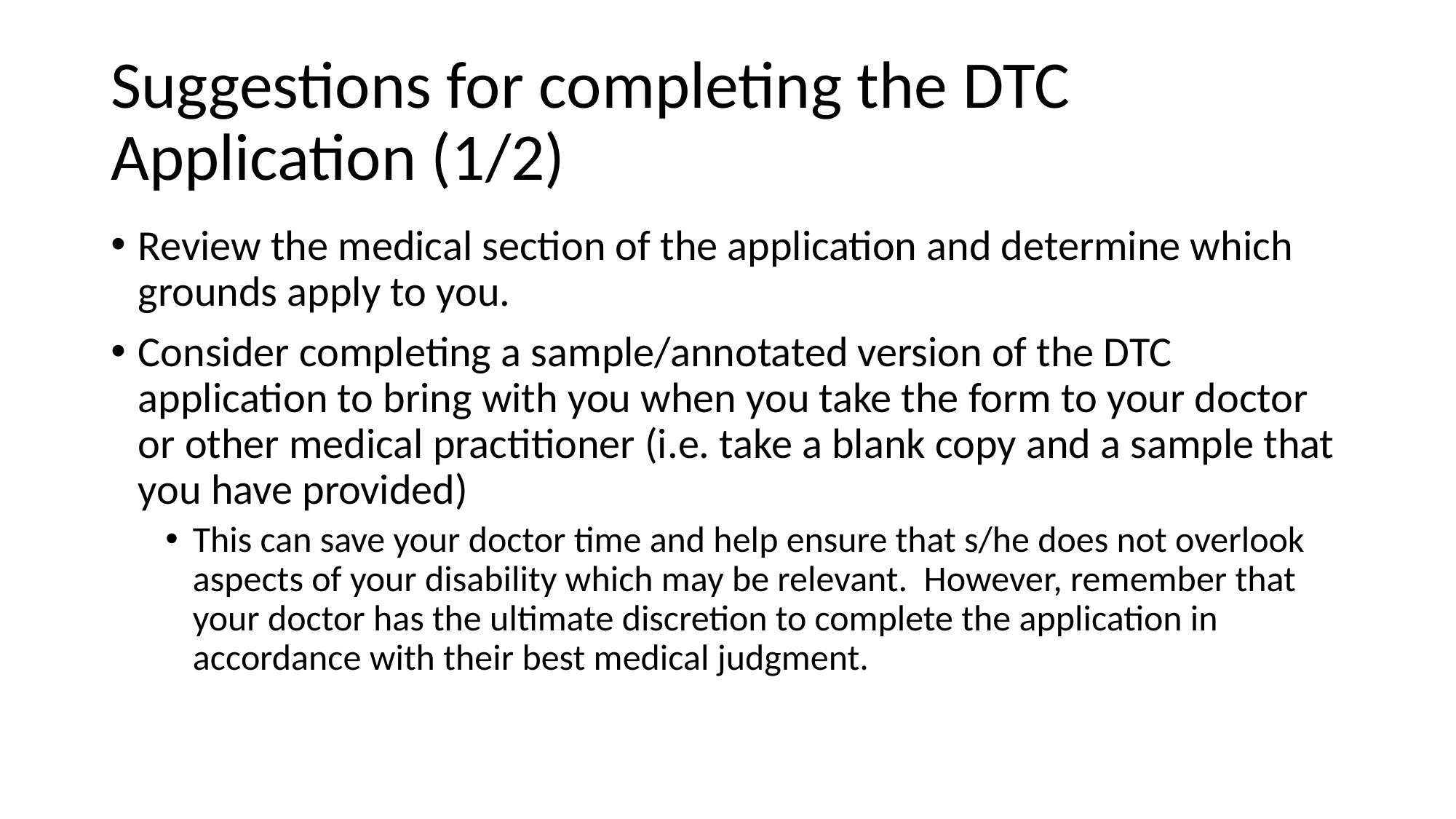

# Suggestions for completing the DTC Application (1/2)
Review the medical section of the application and determine which grounds apply to you.
Consider completing a sample/annotated version of the DTC application to bring with you when you take the form to your doctor or other medical practitioner (i.e. take a blank copy and a sample that you have provided)
This can save your doctor time and help ensure that s/he does not overlook aspects of your disability which may be relevant.  However, remember that your doctor has the ultimate discretion to complete the application in accordance with their best medical judgment.